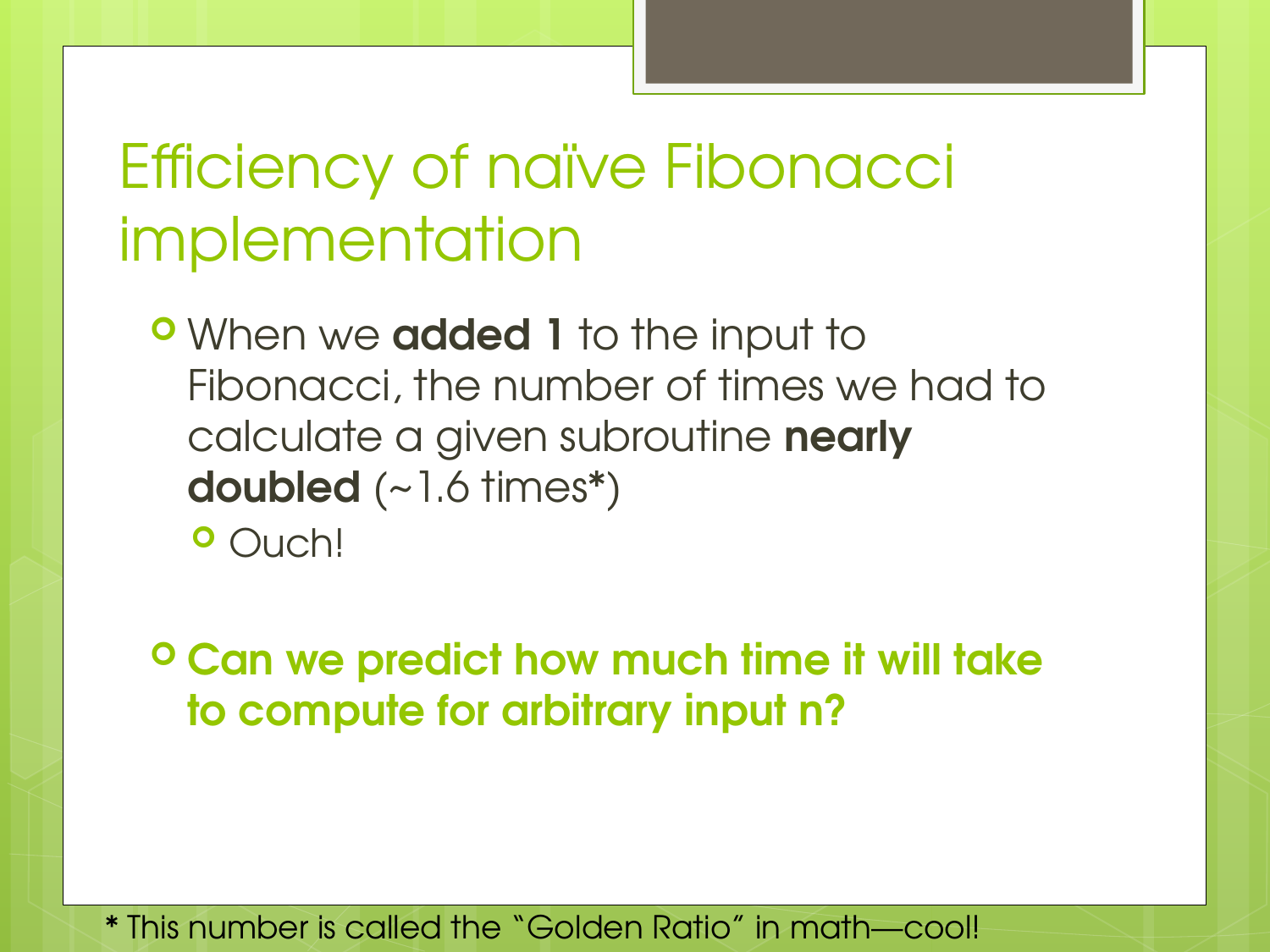

# Efficiency of naïve Fibonacci implementation
When we added 1 to the input to Fibonacci, the number of times we had to calculate a given subroutine nearly doubled (~1.6 times*)
Ouch!

Can we predict how much time it will take to compute for arbitrary input n?
* This number is called the “Golden Ratio” in math—cool!